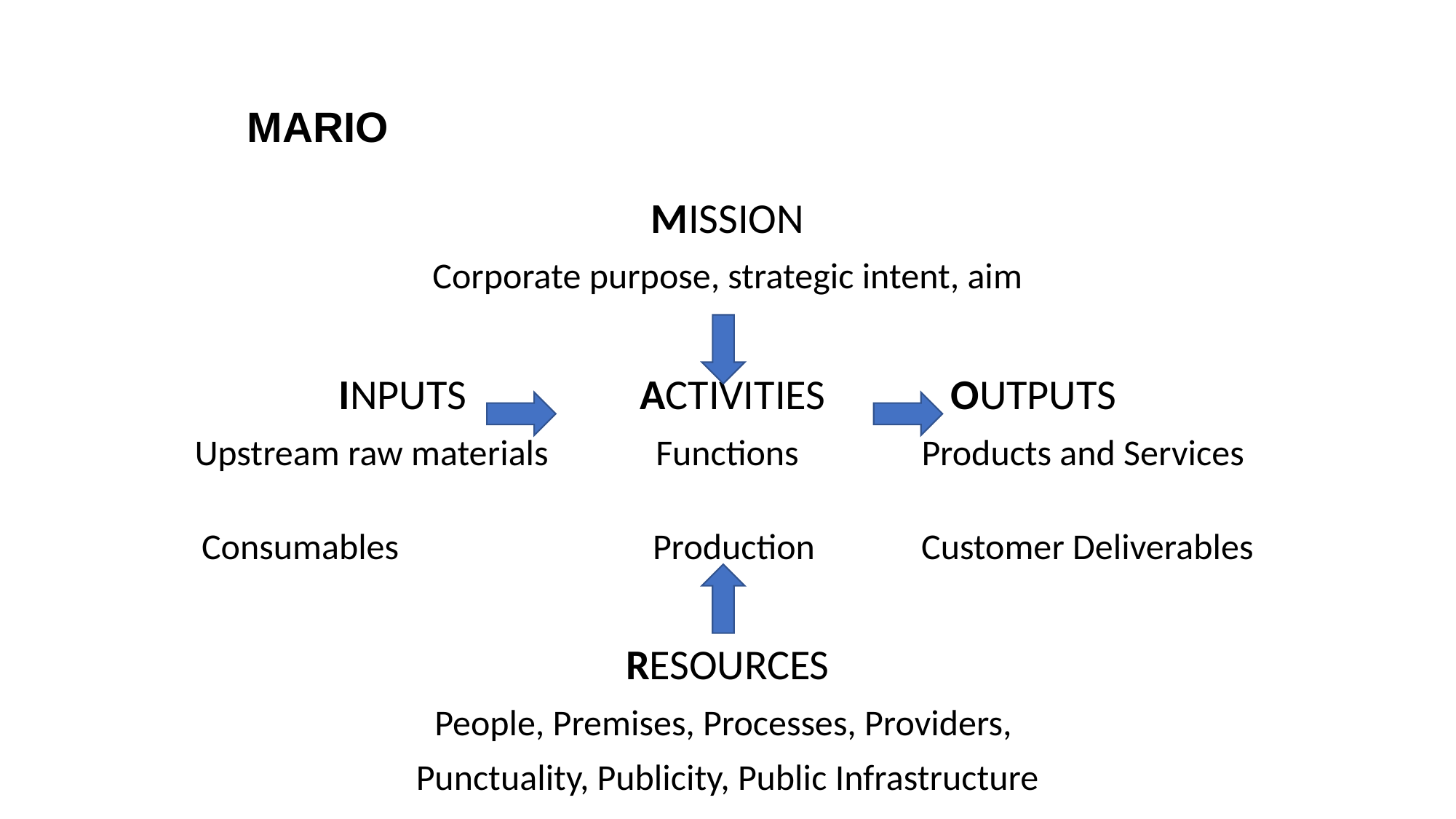

# MARIO
MISSION
Corporate purpose, strategic intent, aim

INPUTS                  ACTIVITIES             OUTPUTS
Upstream raw materials  	   Functions               Products and Services
Consumables                               Production             Customer Deliverables

RESOURCES
People, Premises, Processes, Providers,
Punctuality, Publicity, Public Infrastructure